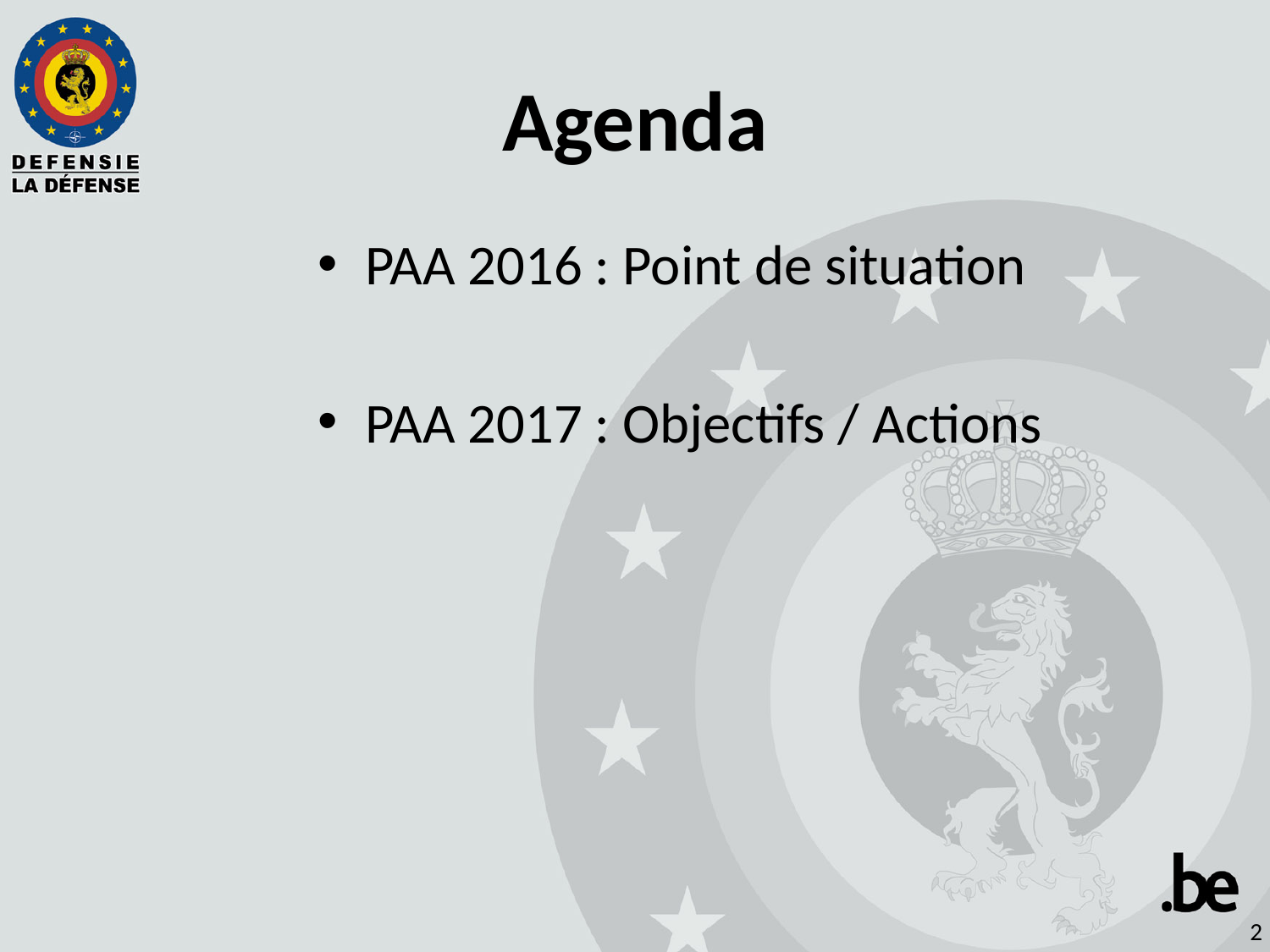

# Agenda
PAA 2016 : Point de situation

PAA 2017 : Objectifs / Actions
2